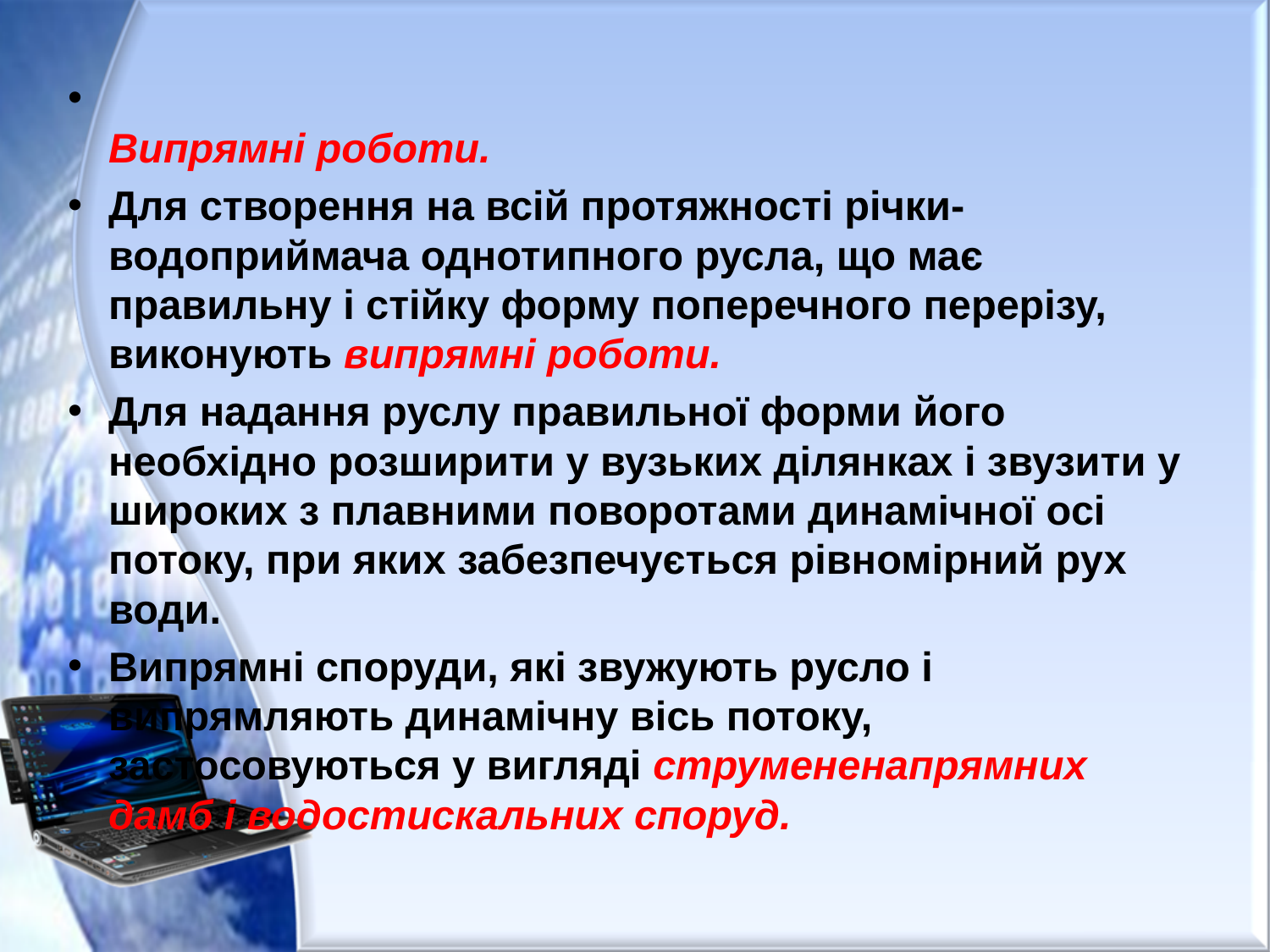

Випрямні роботи.
Для створення на всій протяжності річки-водоприймача однотипного русла, що має правильну і стійку форму поперечного перерізу, виконують випрямні роботи.
Для надання руслу правильної форми його необхідно розширити у вузьких ділянках і звузити у широких з плавними поворотами динамічної осі потоку, при яких забезпечується рівномірний рух води.
Випрямні споруди, які звужують русло і випрямляють динамічну вісь потоку, застосовуються у вигляді струмененапрямних дамб і водостискальних споруд.